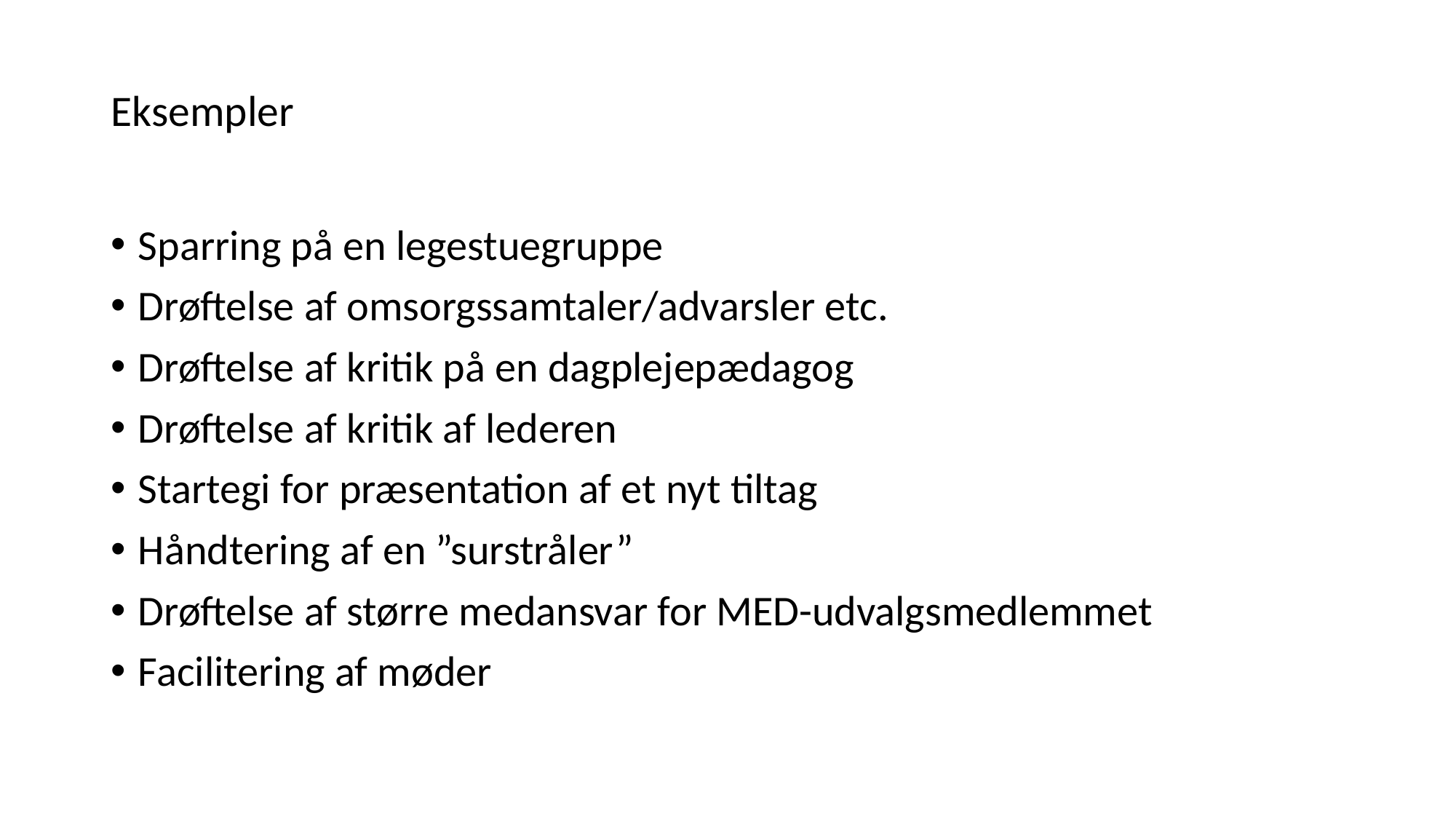

# Eksempler
Sparring på en legestuegruppe
Drøftelse af omsorgssamtaler/advarsler etc.
Drøftelse af kritik på en dagplejepædagog
Drøftelse af kritik af lederen
Startegi for præsentation af et nyt tiltag
Håndtering af en ”surstråler”
Drøftelse af større medansvar for MED-udvalgsmedlemmet
Facilitering af møder